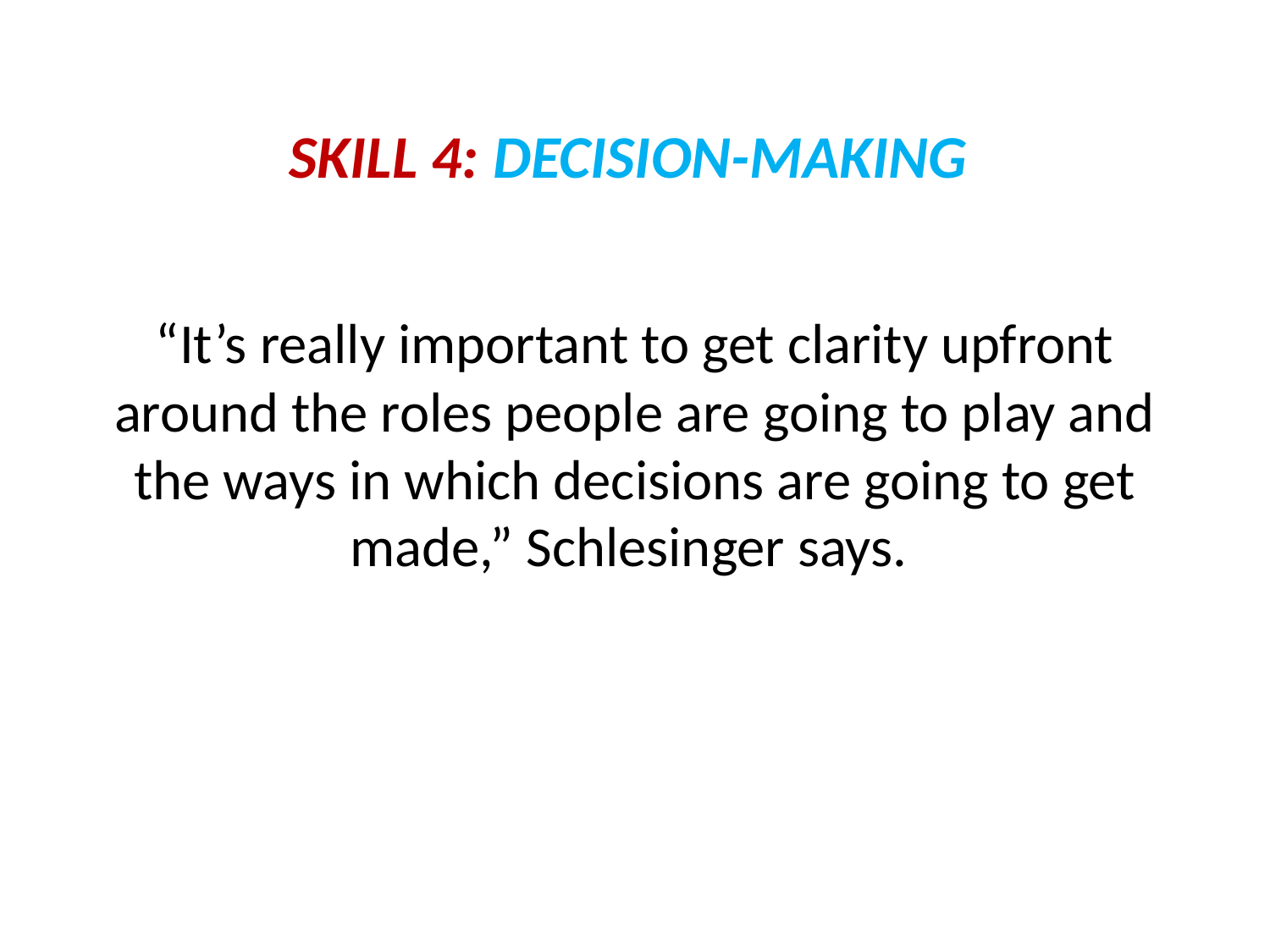

# SKILL 4: DECISION-MAKING

“It’s really important to get clarity upfront around the roles people are going to play and the ways in which decisions are going to get made,” Schlesinger says.